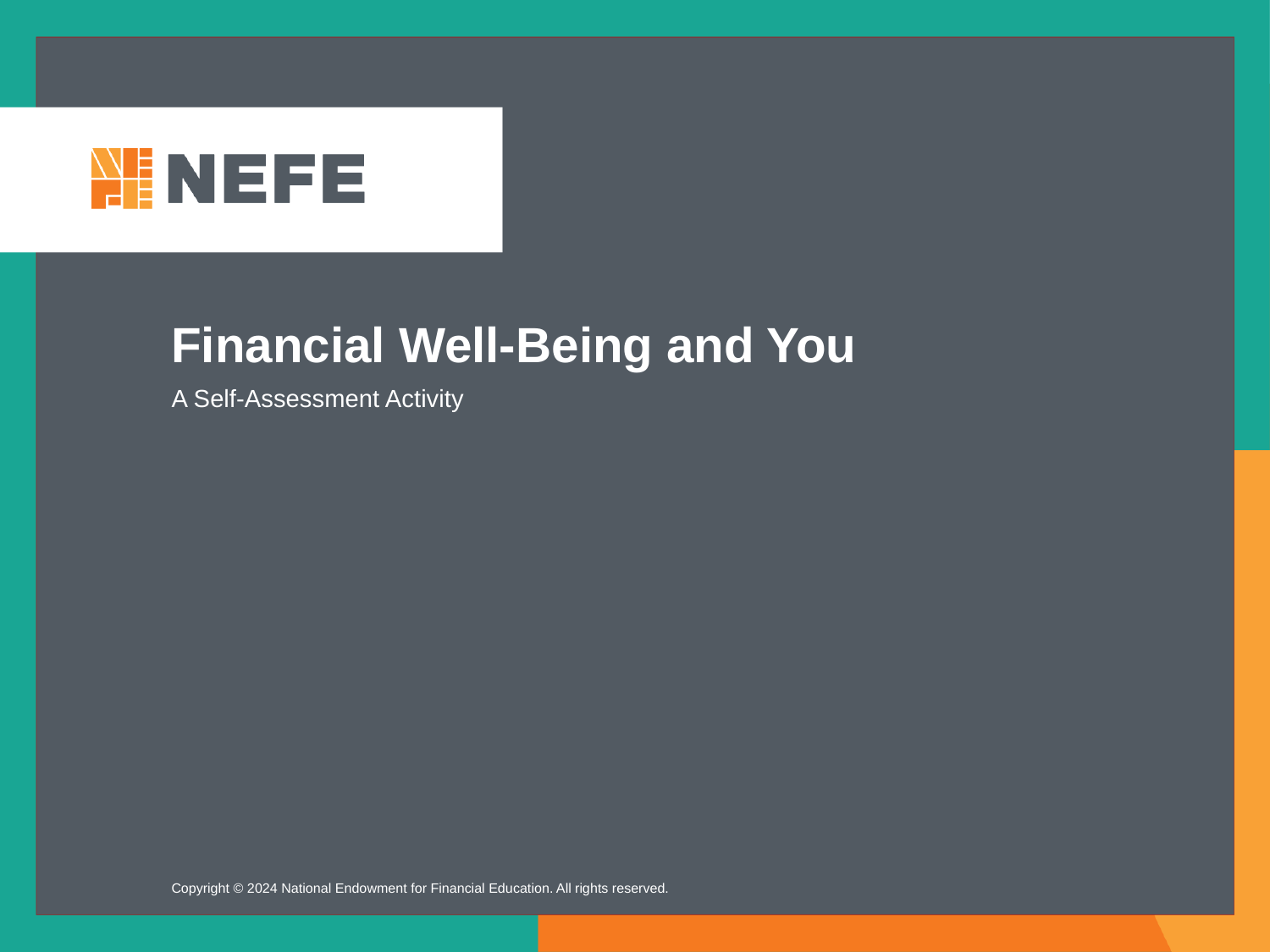

Financial Well-Being and You
A Self-Assessment Activity
Copyright © 2024 National Endowment for Financial Education. All rights reserved.